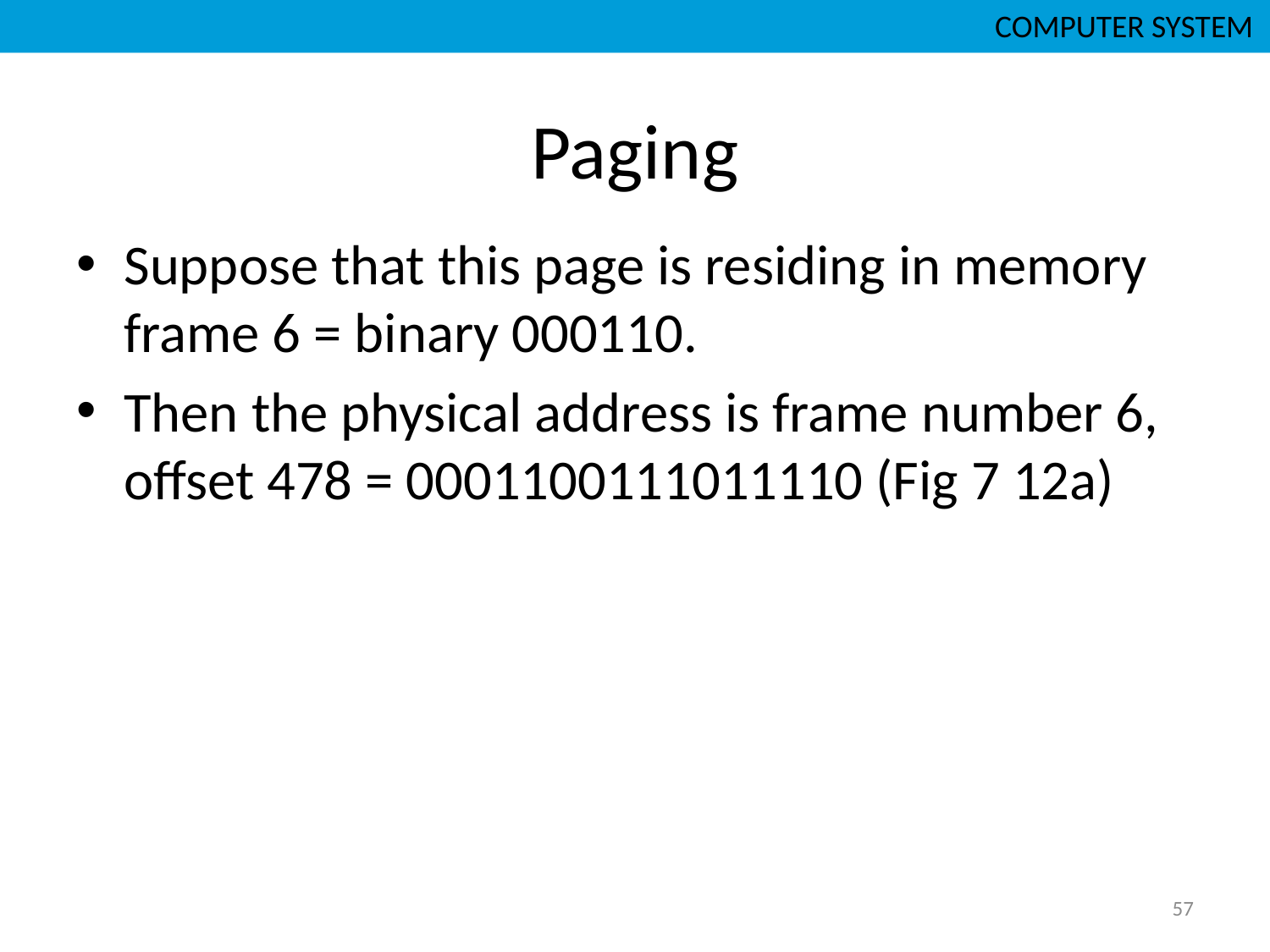

COMPUTER SYSTEM
# Paging
Suppose that this page is residing in memory frame 6 = binary 000110.
Then the physical address is frame number 6, offset 478 = 0001100111011110 (Fig 7 12a)
57